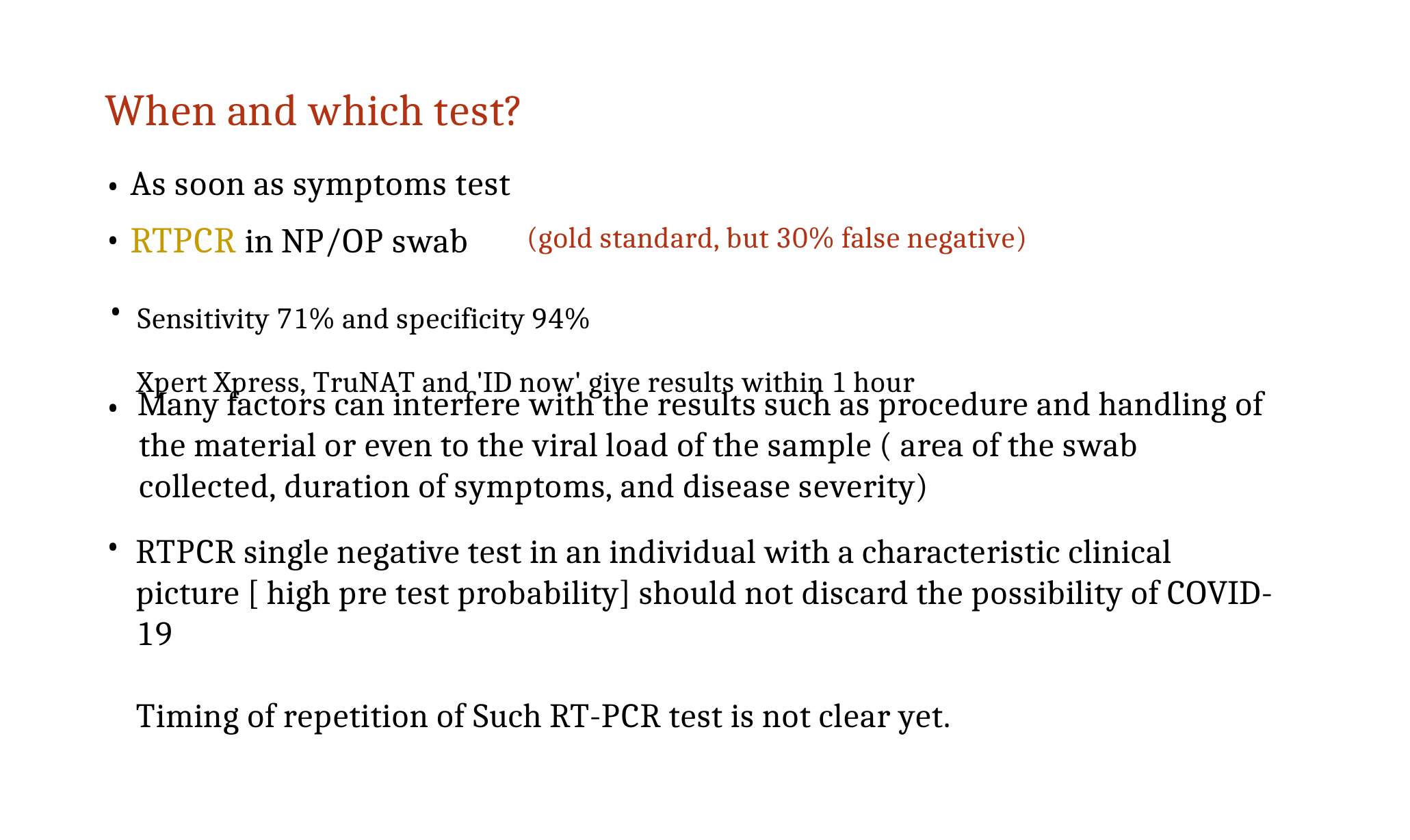

When and which test?
•
•
As soon as symptoms test
(gold standard, but 30% false negative)
RTPCR in NP/OP swab
Sensitivity 71% and specificity 94%
Xpert Xpress, TruNAT and 'ID now' give results within 1 hour
•
Many factors can interfere with the results such as procedure and handling of the material or even to the viral load of the sample ( area of the swab collected, duration of symptoms, and disease severity)
•
•
RTPCR single negative test in an individual with a characteristic clinical picture [ high pre test probability] should not discard the possibility of COVID-19

Timing of repetition of Such RT-PCR test is not clear yet.